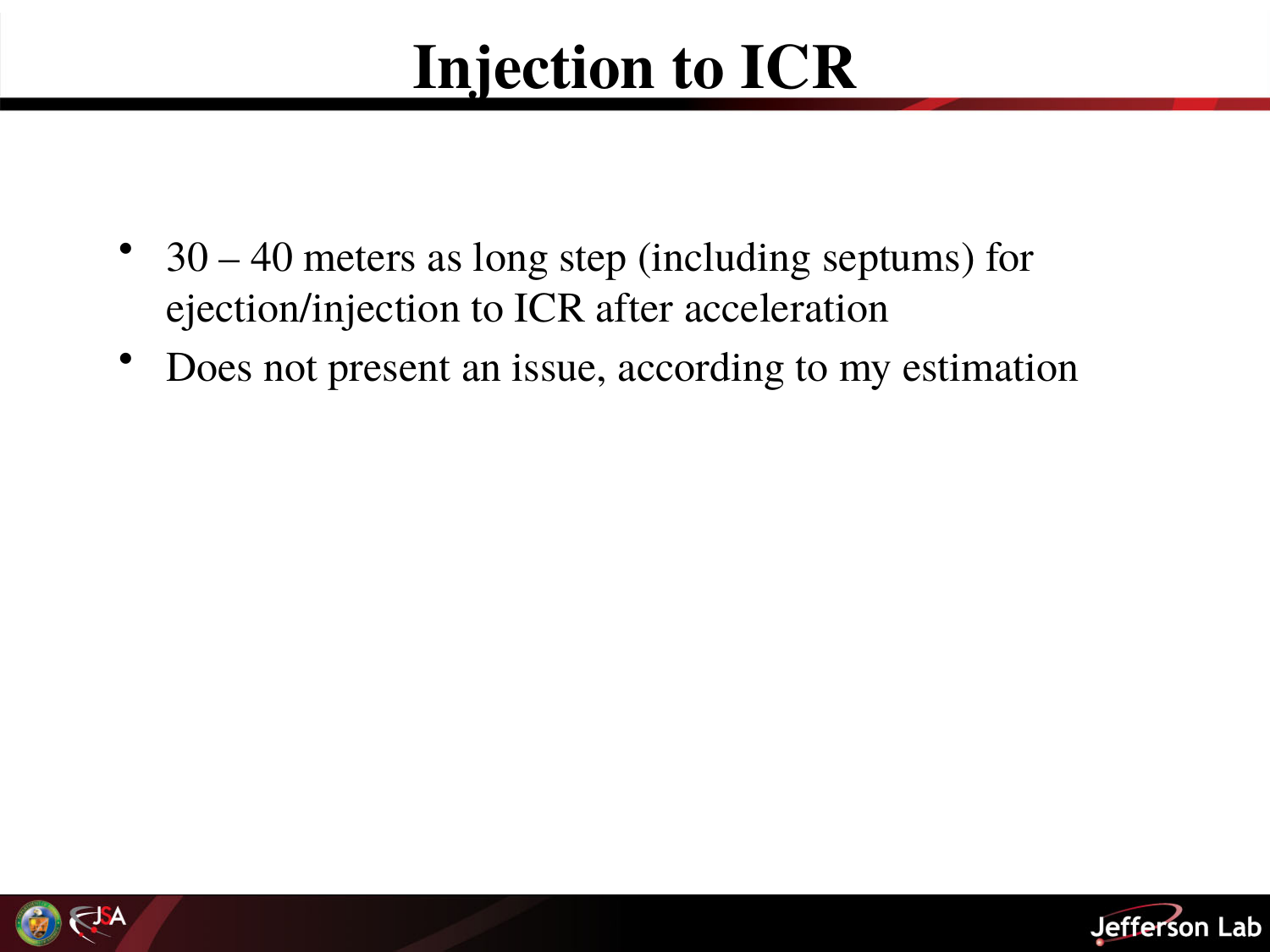

# Injection to ICR
30 – 40 meters as long step (including septums) for ejection/injection to ICR after acceleration
Does not present an issue, according to my estimation